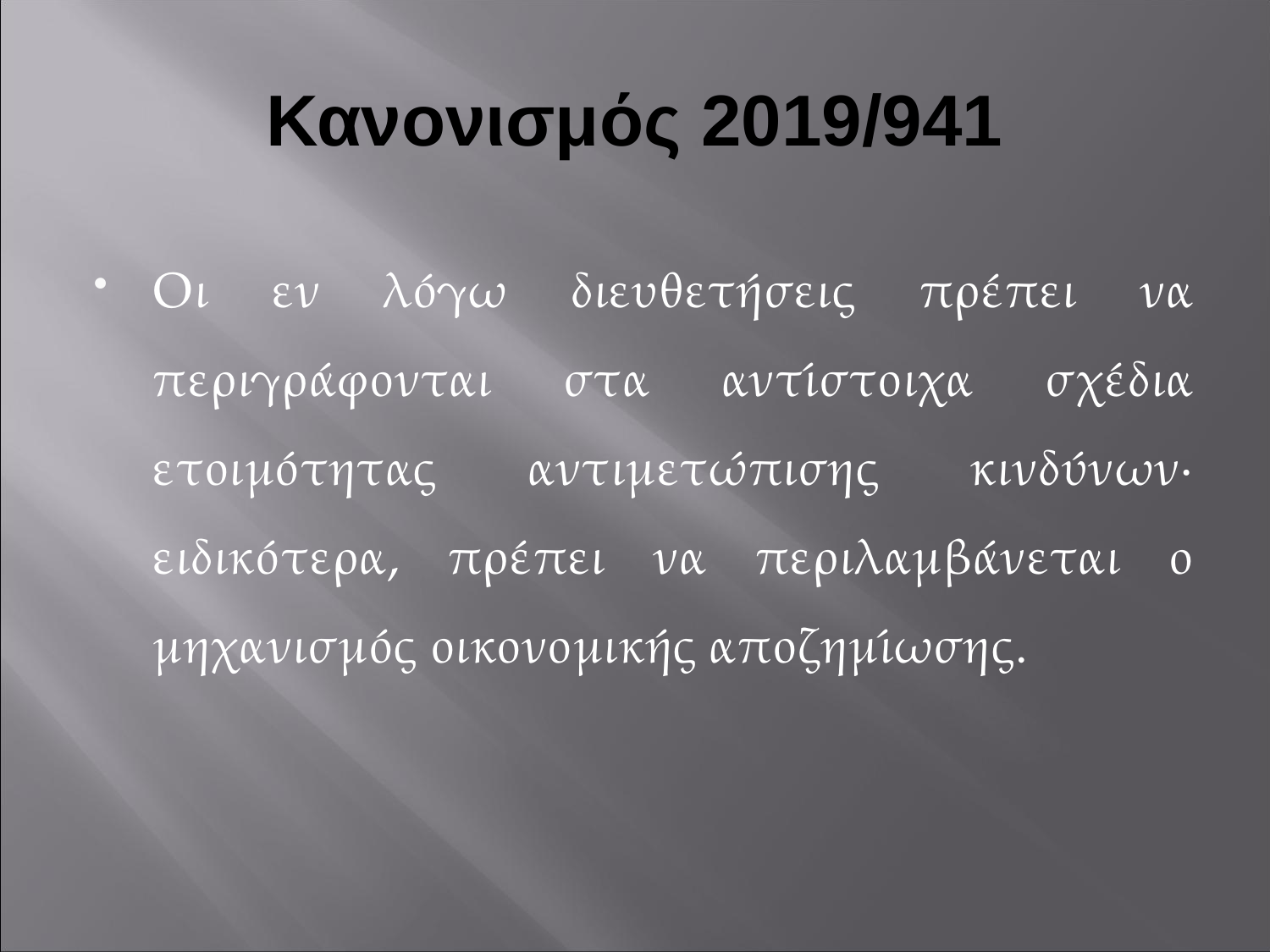

# Κανονισμός 2019/941
Οι εν λόγω διευθετήσεις πρέπει να περιγράφονται στα αντίστοιχα σχέδια ετοιμότητας αντιμετώπισης κινδύνων· ειδικότερα, πρέπει να περιλαμβάνεται ο μηχανισμός οικονομικής αποζημίωσης.